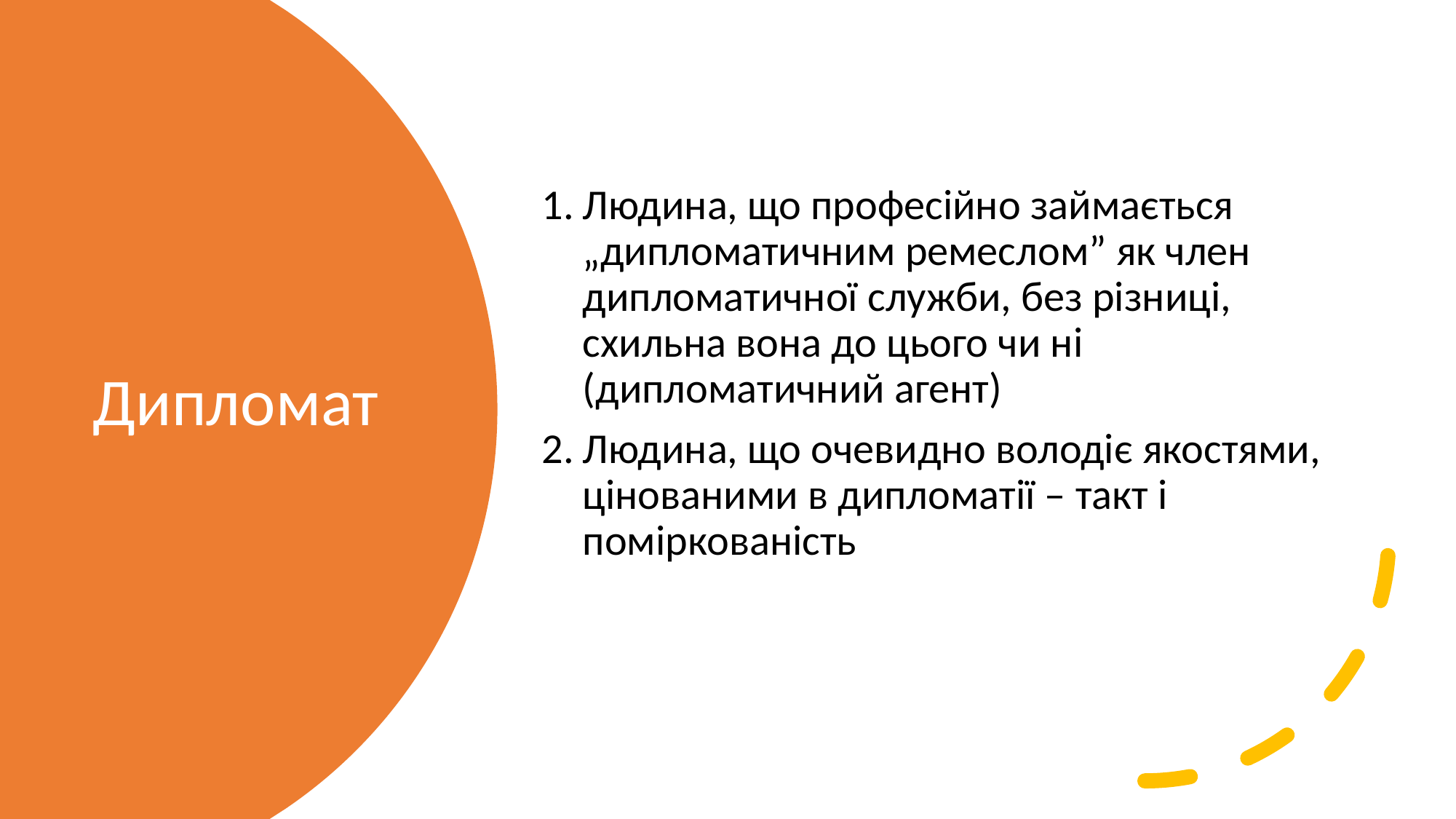

Людина, що професійно займається „дипломатичним ремеслом” як член дипломатичної служби, без різниці, схильна вона до цього чи ні (дипломатичний агент)
Людина, що очевидно володіє якостями, цінованими в дипломатії – такт і поміркованість

# Дипломат